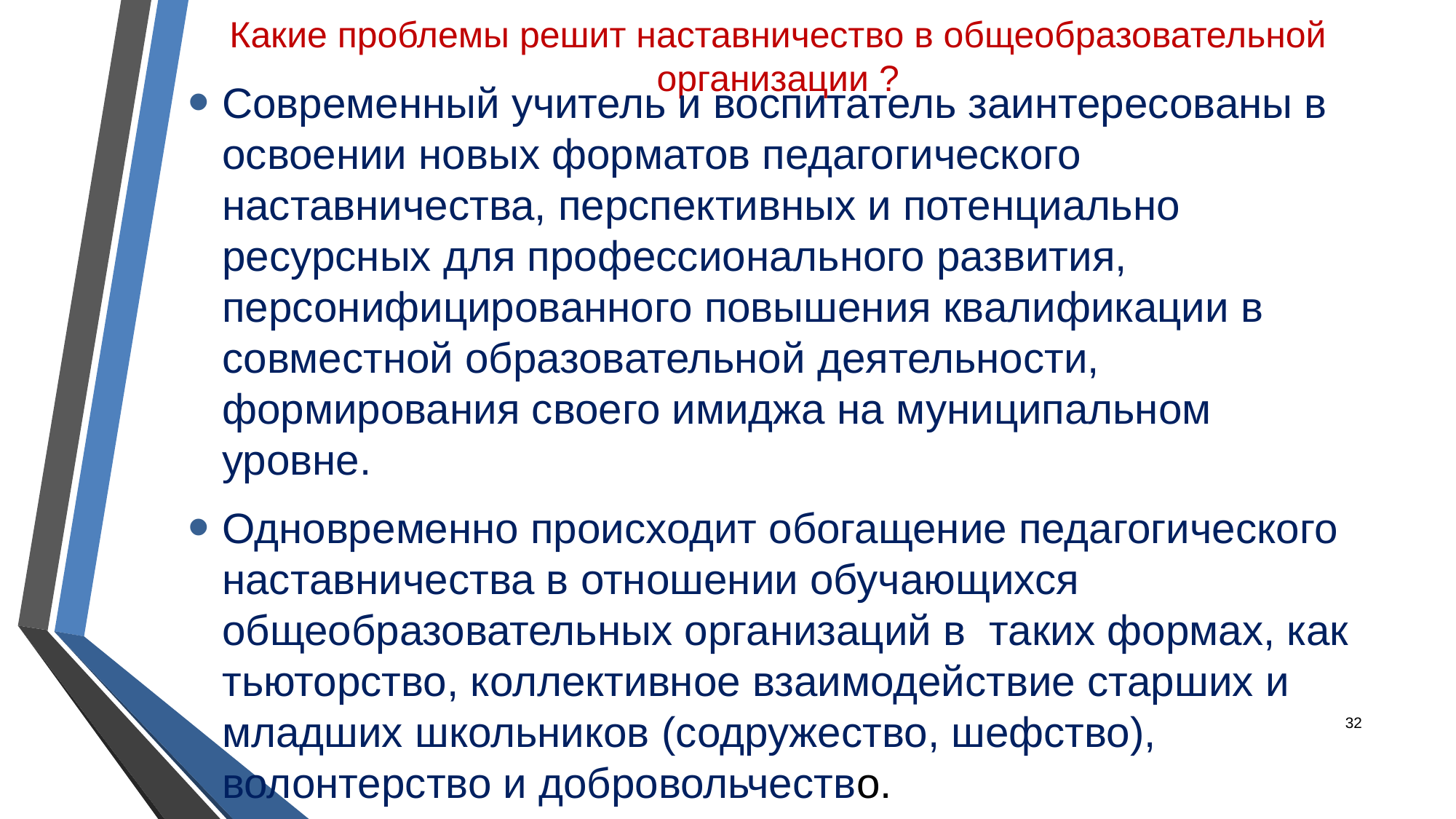

# Какие проблемы решит наставничество в общеобразовательной организации ?
Современный учитель и воспитатель заинтересованы в освоении новых форматов педагогического наставничества, перспективных и потенциально ресурсных для профессионального развития, персонифицированного повышения квалификации в совместной образовательной деятельности, формирования своего имиджа на муниципальном уровне.
Одновременно происходит обогащение педагогического наставничества в отношении обучающихся общеобразовательных организаций в  таких формах, как тьюторство, коллективное взаимодействие старших и младших школьников (содружество, шефство), волонтерство и добровольчество.
32